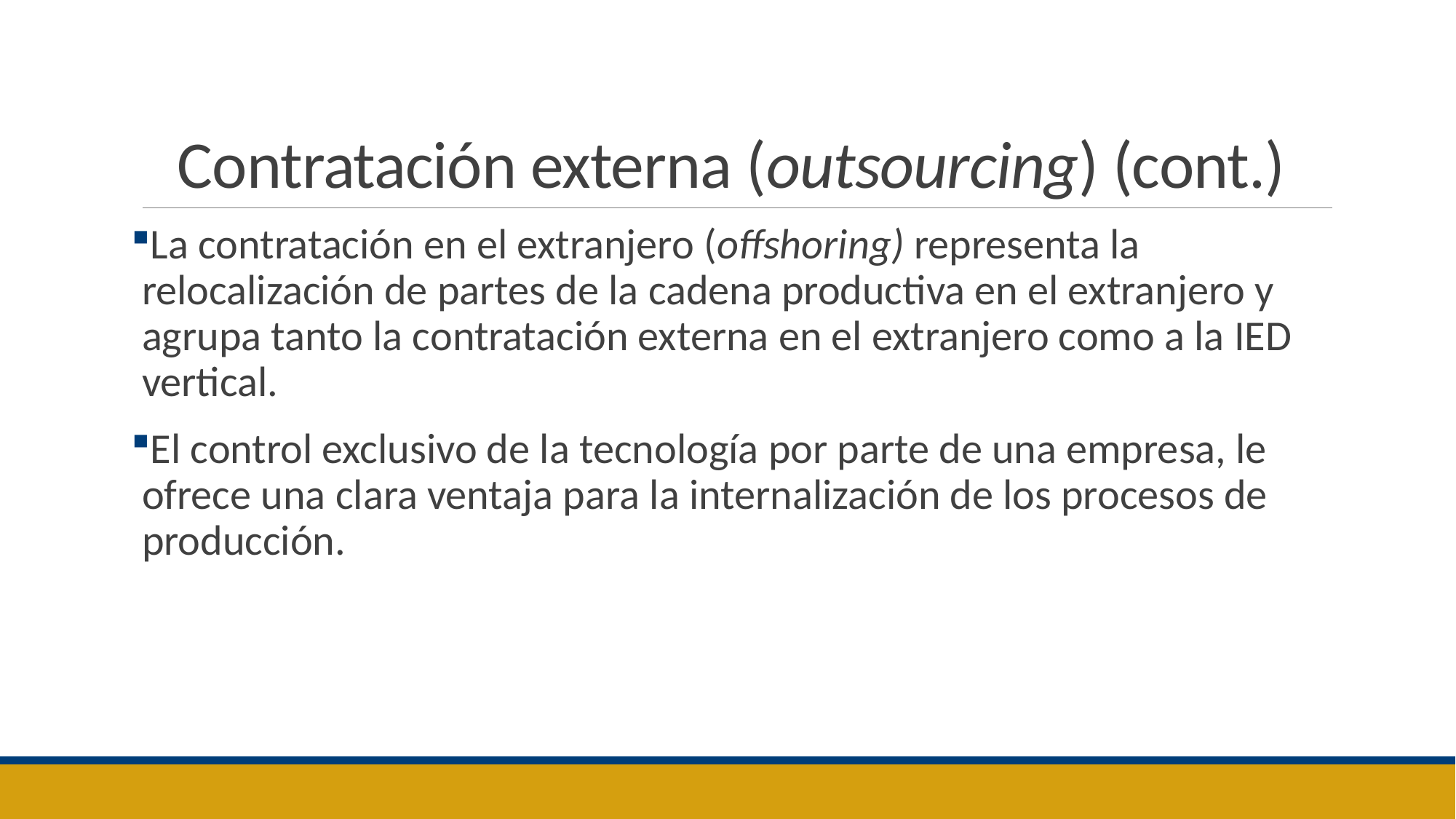

# Contratación externa (outsourcing) (cont.)
La contratación en el extranjero (offshoring) representa la relocalización de partes de la cadena productiva en el extranjero y agrupa tanto la contratación externa en el extranjero como a la IED vertical.
El control exclusivo de la tecnología por parte de una empresa, le ofrece una clara ventaja para la internalización de los procesos de producción.